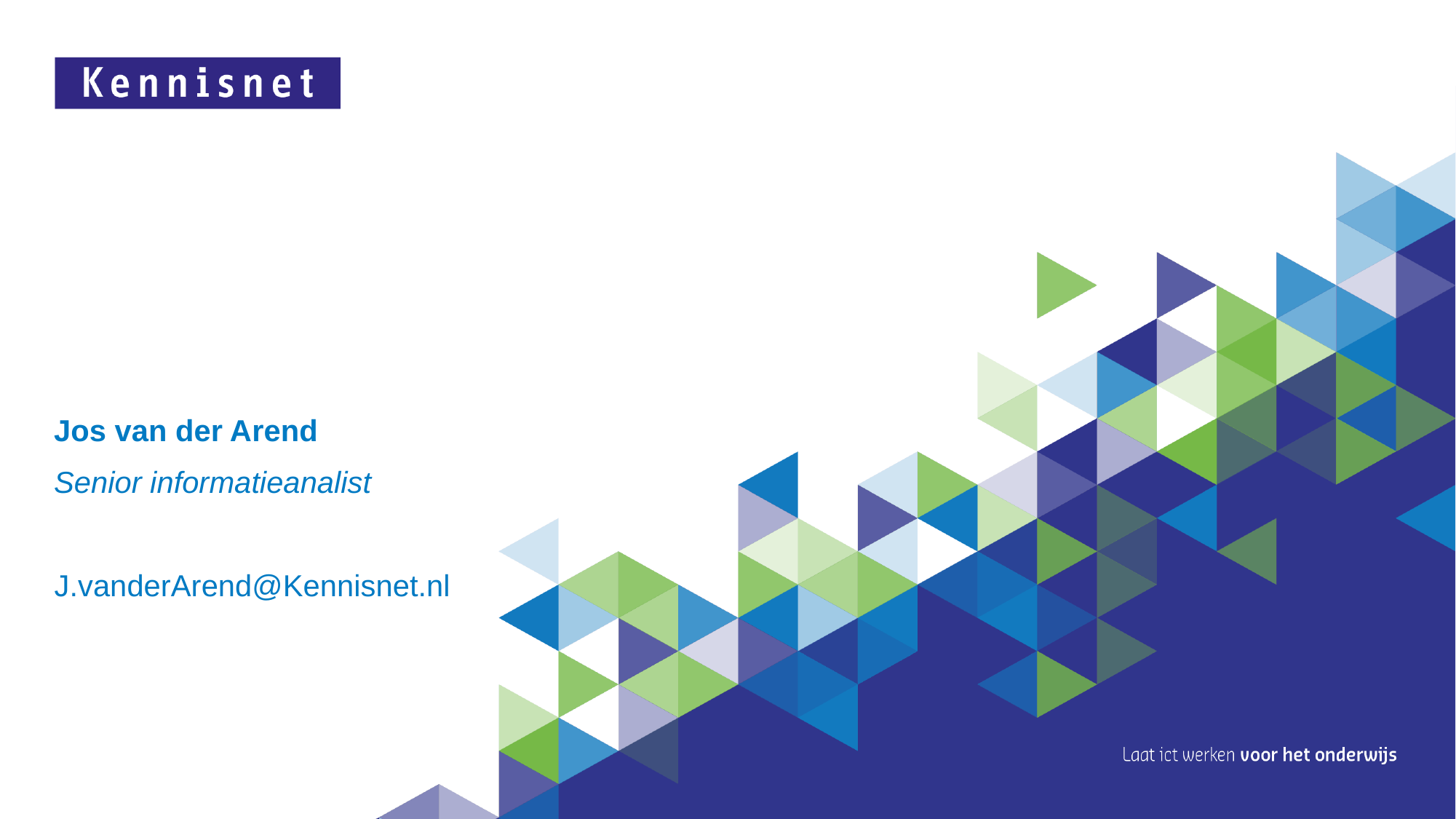

#
Jos van der Arend
Senior informatieanalist
J.vanderArend@Kennisnet.nl